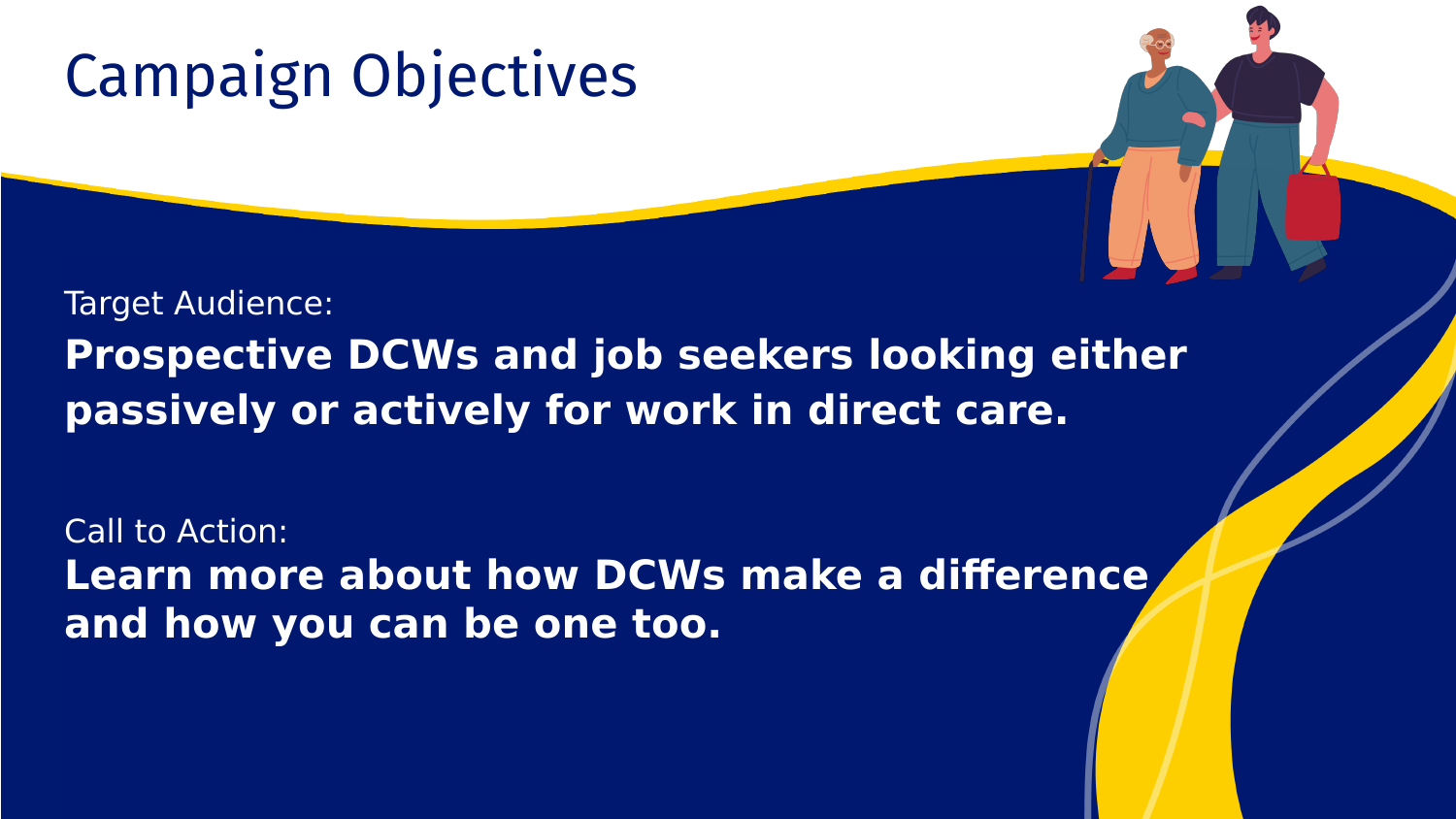

# Campaign Objectives
Target Audience:
Prospective DCWs and job seekers looking either passively or actively for work in direct care.

Call to Action:
Learn more about how DCWs make a difference
and how you can be one too.